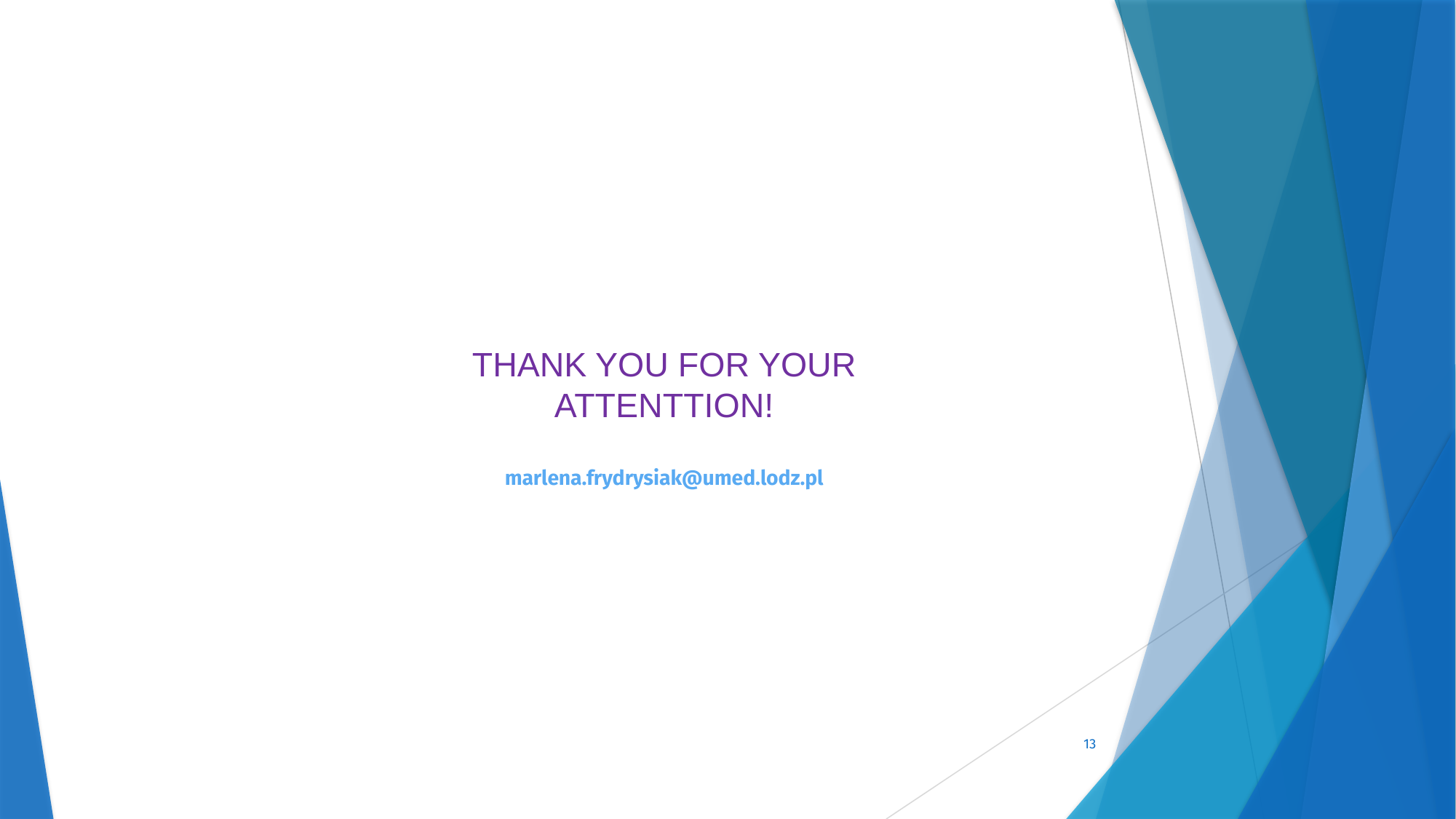

# THANK YOU FOR YOUR ATTENTTION! marlena.frydrysiak@umed.lodz.pl
13